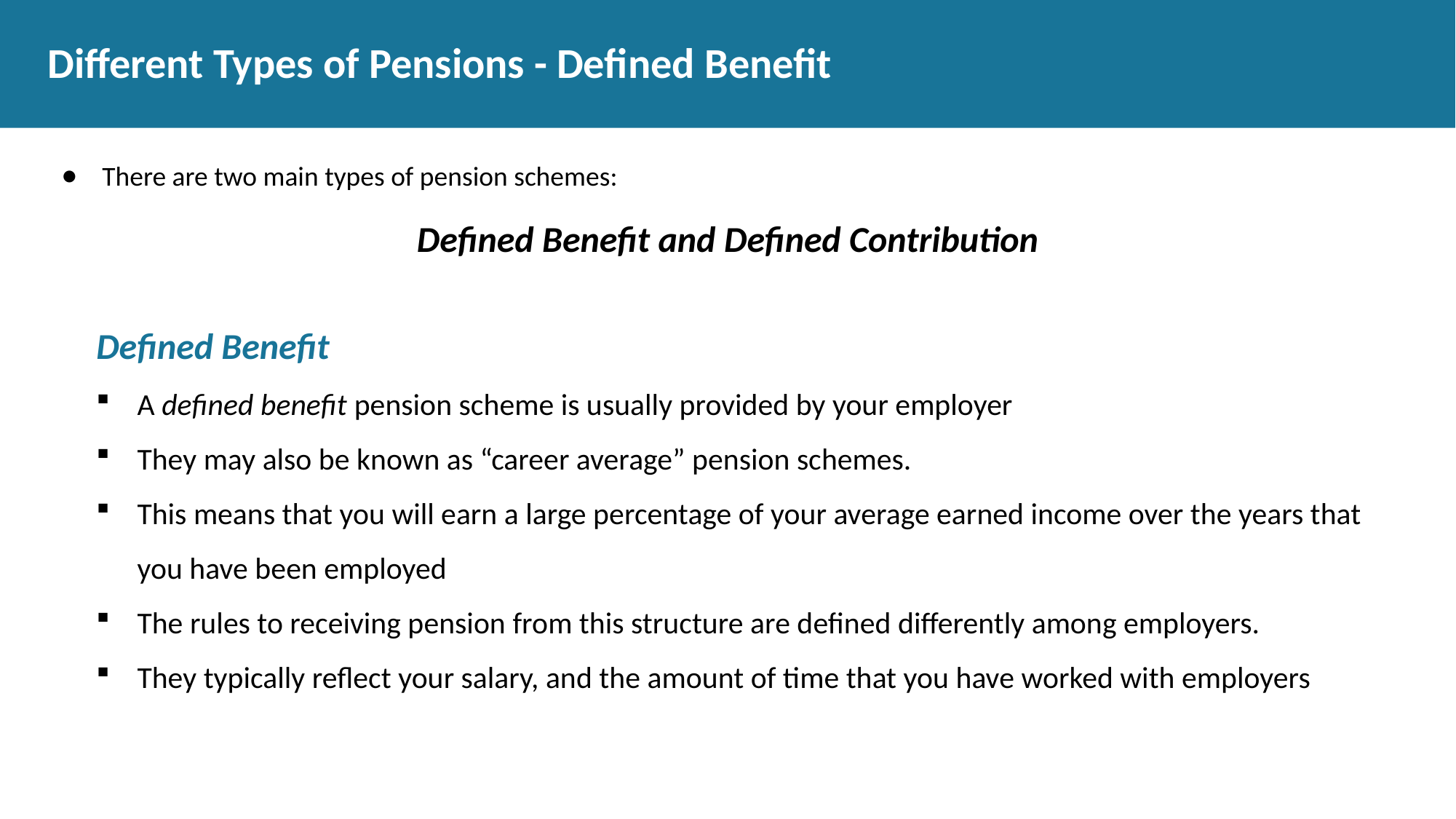

# Different Types of Pensions - Defined Benefit
There are two main types of pension schemes:

Defined Benefit and Defined Contribution

Defined Benefit
A defined benefit pension scheme is usually provided by your employer
They may also be known as “career average” pension schemes.
This means that you will earn a large percentage of your average earned income over the years that you have been employed
The rules to receiving pension from this structure are defined differently among employers.
They typically reflect your salary, and the amount of time that you have worked with employers